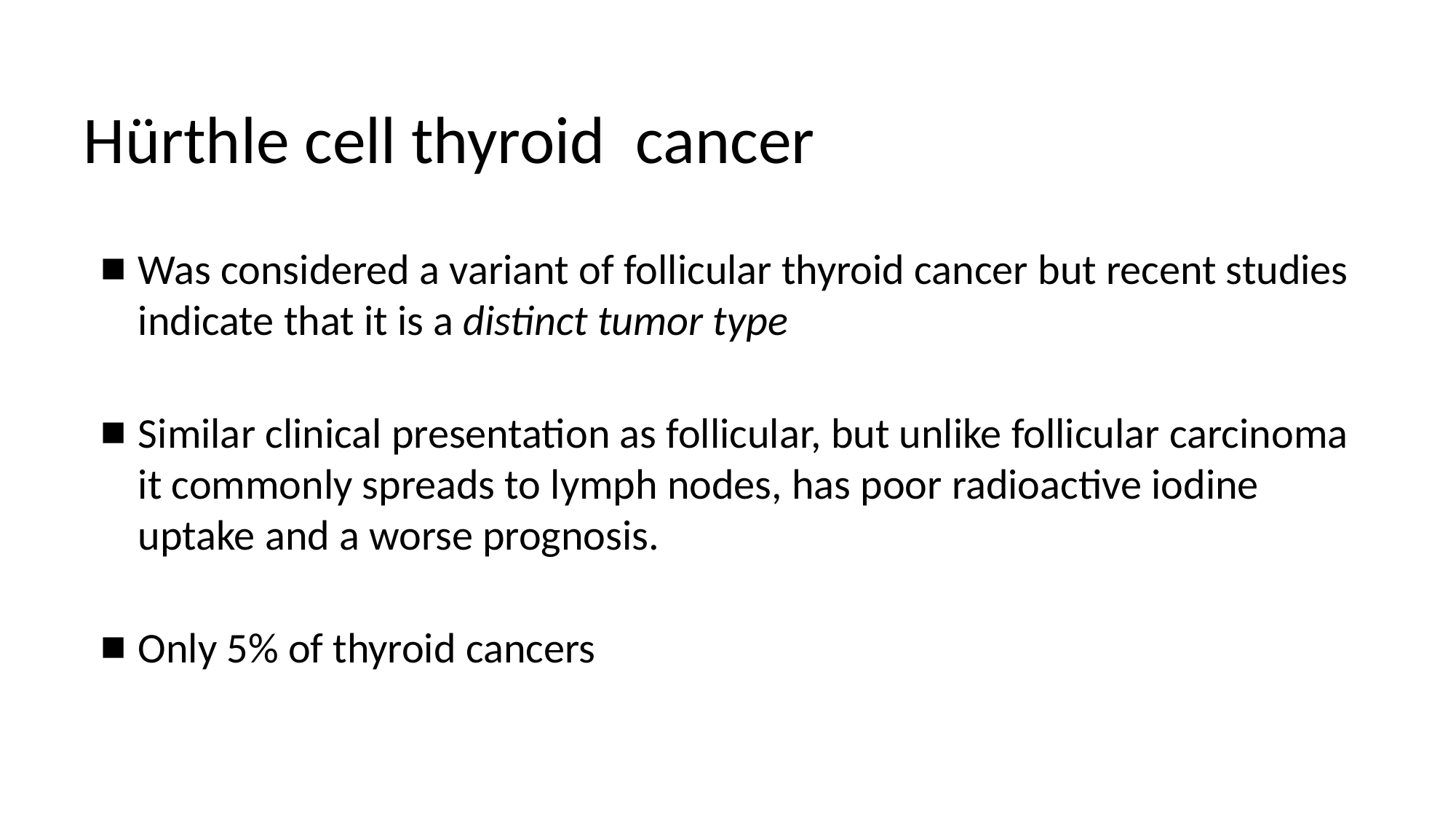

# Hürthle cell thyroid  cancer
Was considered a variant of follicular thyroid cancer but recent studies indicate that it is a distinct tumor type

Similar clinical presentation as follicular, but unlike follicular carcinoma it commonly spreads to lymph nodes, has poor radioactive iodine uptake and a worse prognosis.

Only 5% of thyroid cancers